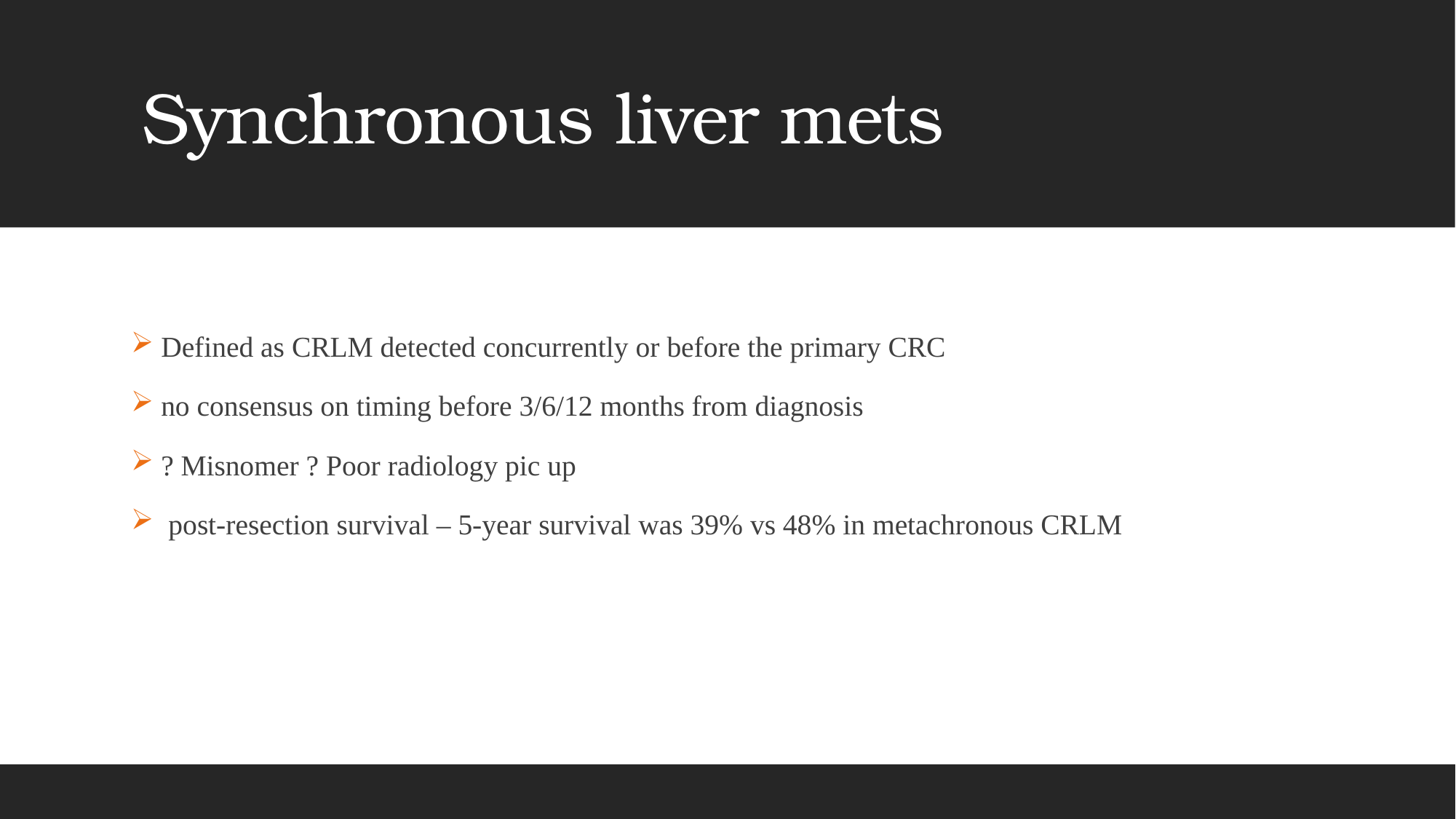

# Synchronous liver mets
 Defined as CRLM detected concurrently or before the primary CRC
 no consensus on timing before 3/6/12 months from diagnosis
 ? Misnomer ? Poor radiology pic up
  post-resection survival – 5-year survival was 39% vs 48% in metachronous CRLM